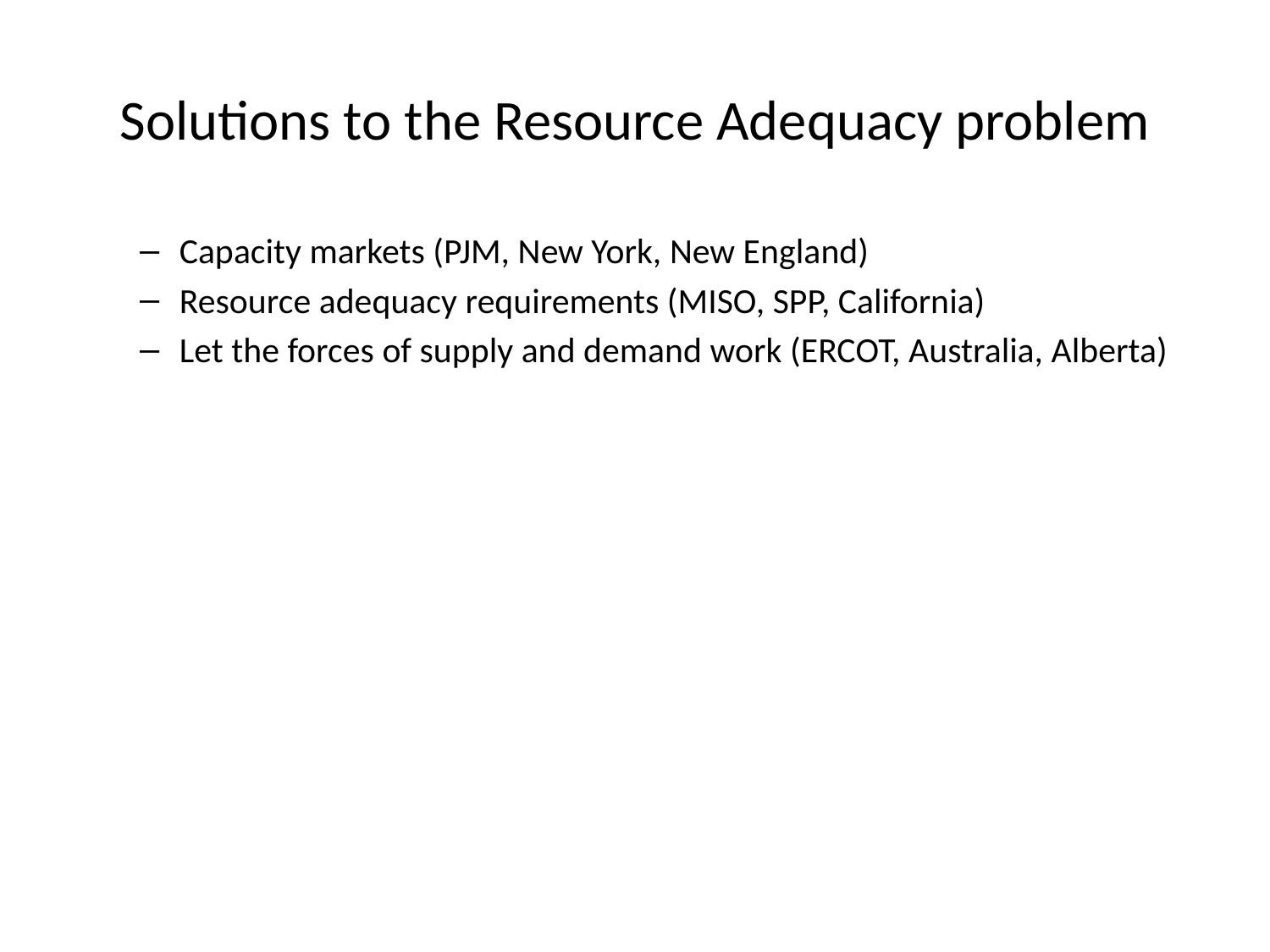

# Solutions to the Resource Adequacy problem
Capacity markets (PJM, New York, New England)
Resource adequacy requirements (MISO, SPP, California)
Let the forces of supply and demand work (ERCOT, Australia, Alberta)